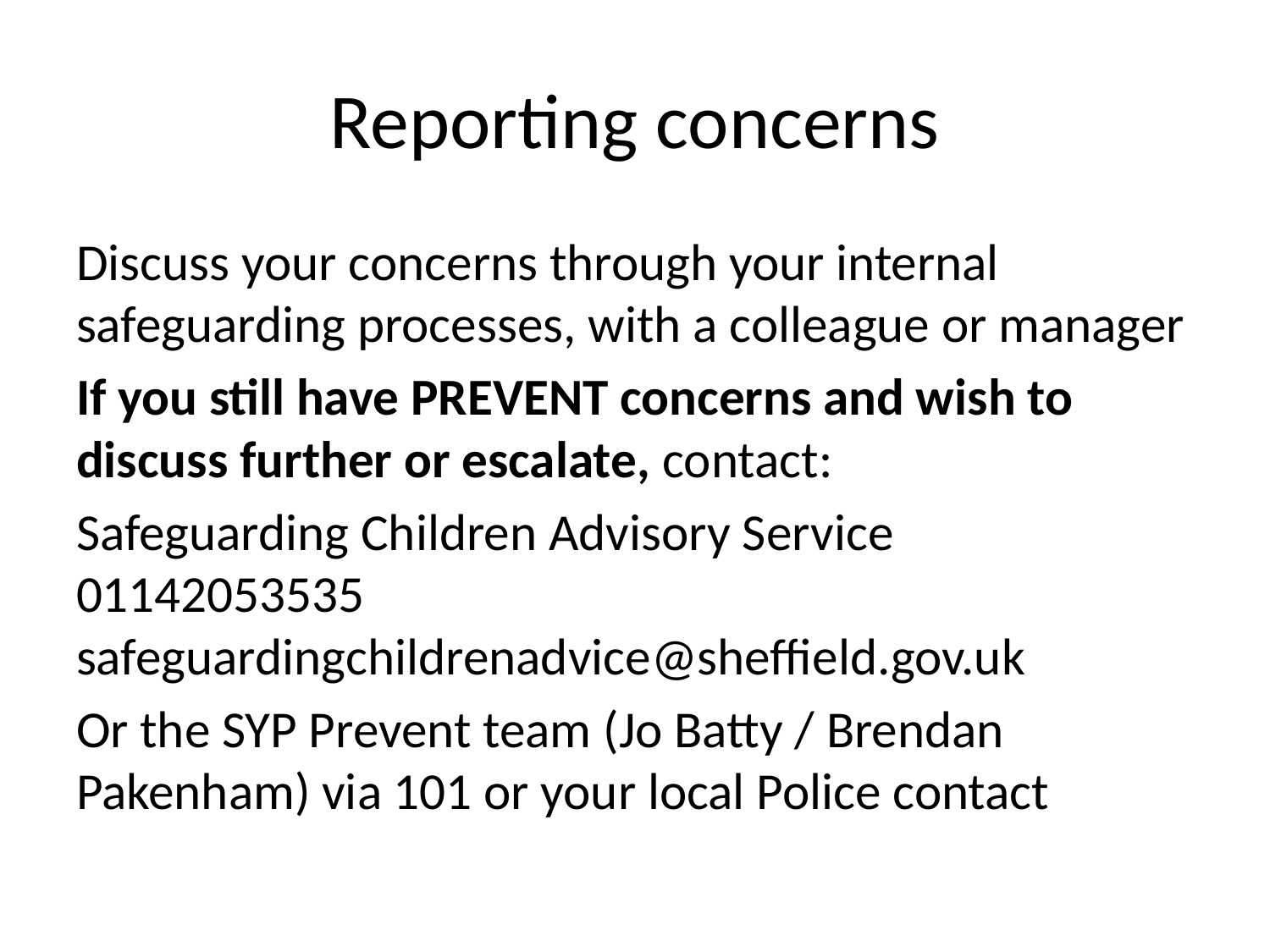

# Reporting concerns
Discuss your concerns through your internal safeguarding processes, with a colleague or manager
If you still have PREVENT concerns and wish to discuss further or escalate, contact:
Safeguarding Children Advisory Service 01142053535 safeguardingchildrenadvice@sheffield.gov.uk
Or the SYP Prevent team (Jo Batty / Brendan Pakenham) via 101 or your local Police contact